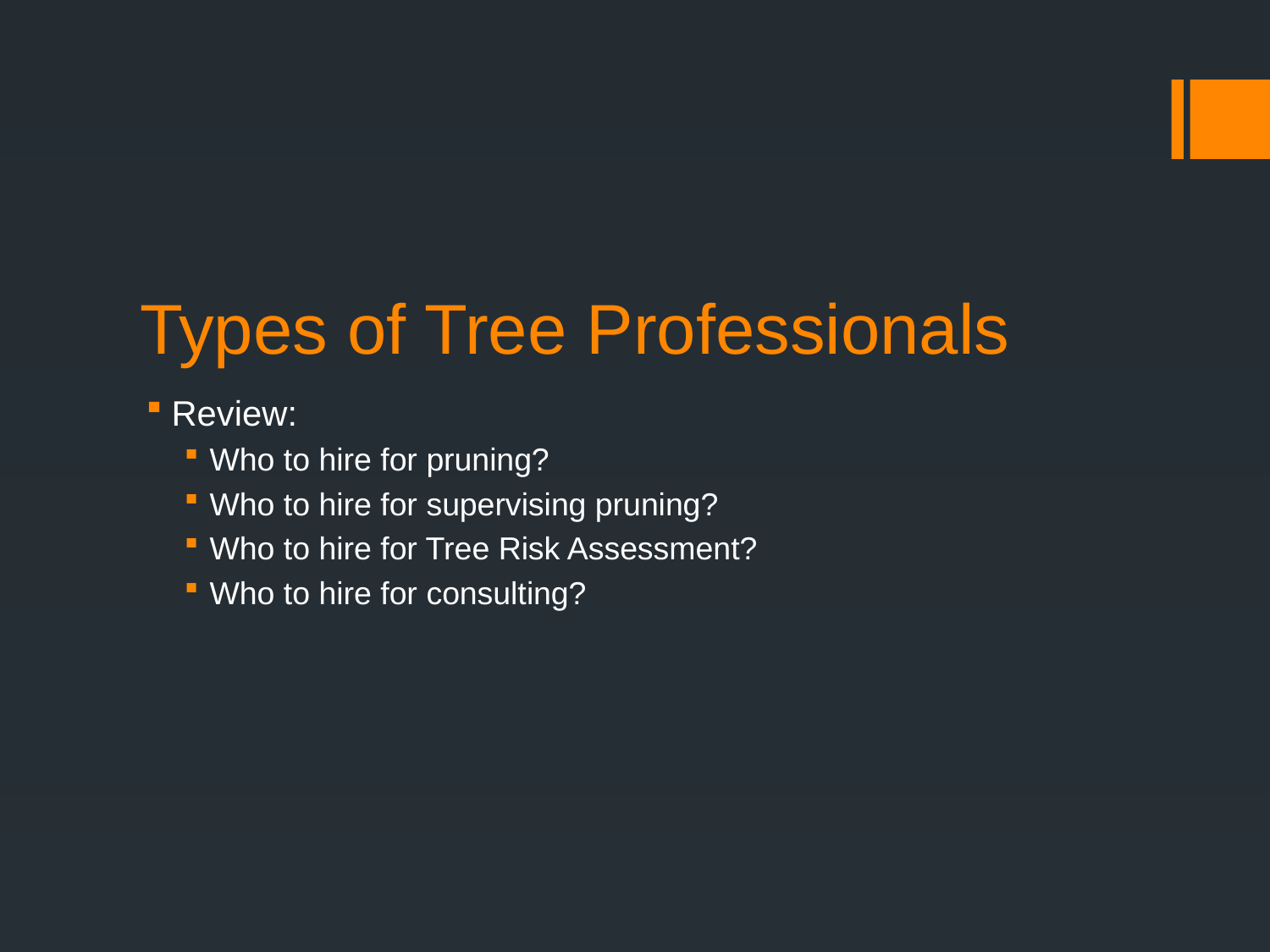

# Types of Tree Professionals
Review:
Who to hire for pruning?
Who to hire for supervising pruning?
Who to hire for Tree Risk Assessment?
Who to hire for consulting?